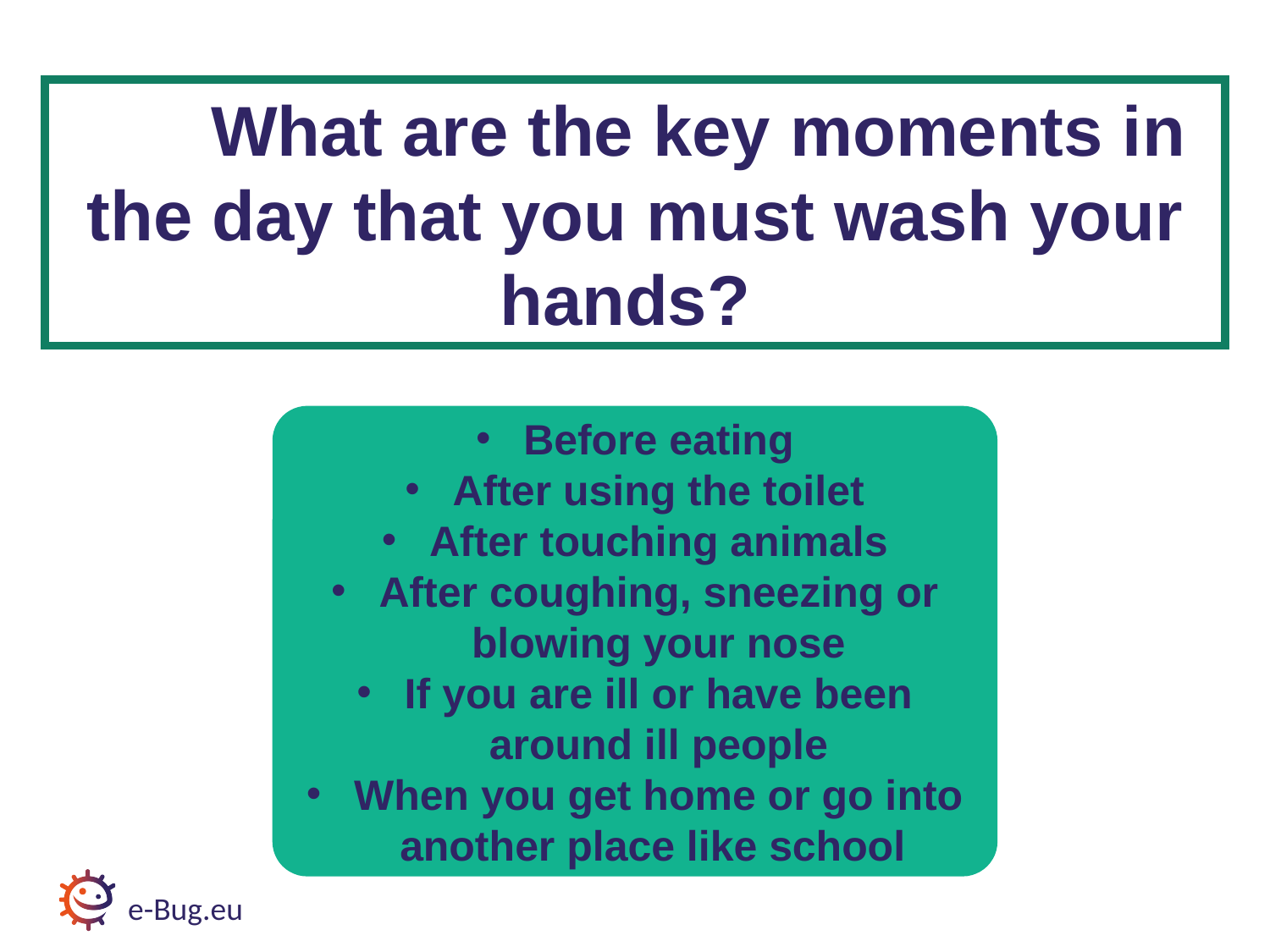

# Discussion Question 2
	What are the key moments in the day that you must wash your hands?
Before eating
After using the toilet
After touching animals
After coughing, sneezing or blowing your nose
If you are ill or have been around ill people
When you get home or go into another place like school
e-Bug.eu